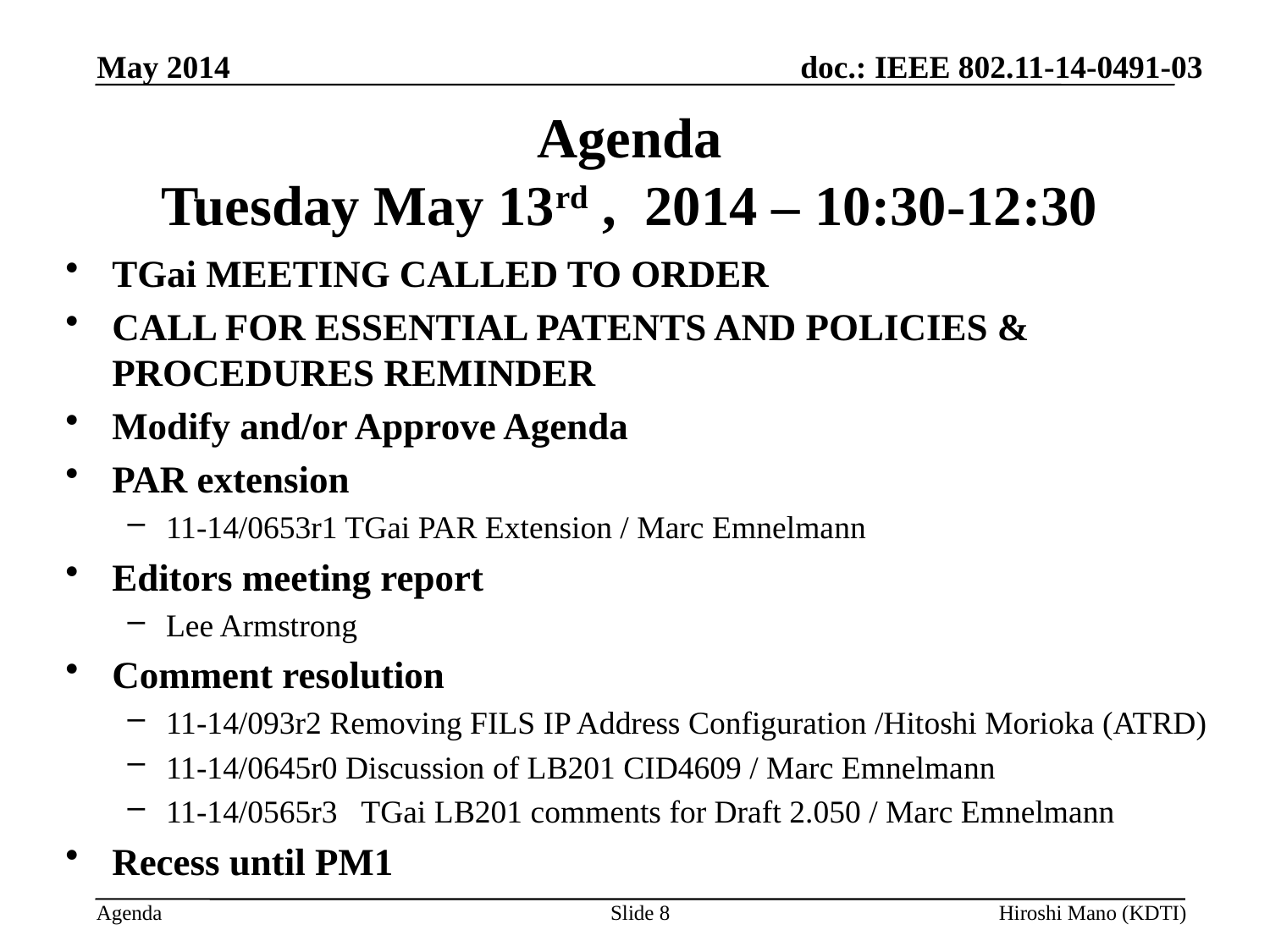

May 2014
# Agenda Tuesday May 13rd ,  2014 – 10:30-12:30
TGai MEETING CALLED TO ORDER
CALL FOR ESSENTIAL PATENTS AND POLICIES & PROCEDURES REMINDER
Modify and/or Approve Agenda
PAR extension
11-14/0653r1 TGai PAR Extension / Marc Emnelmann
Editors meeting report
Lee Armstrong
Comment resolution
11-14/093r2 Removing FILS IP Address Configuration /Hitoshi Morioka (ATRD)
11-14/0645r0 Discussion of LB201 CID4609 / Marc Emnelmann
11-14/0565r3   TGai LB201 comments for Draft 2.050 / Marc Emnelmann
Recess until PM1

Slide 8
Hiroshi Mano (KDTI)